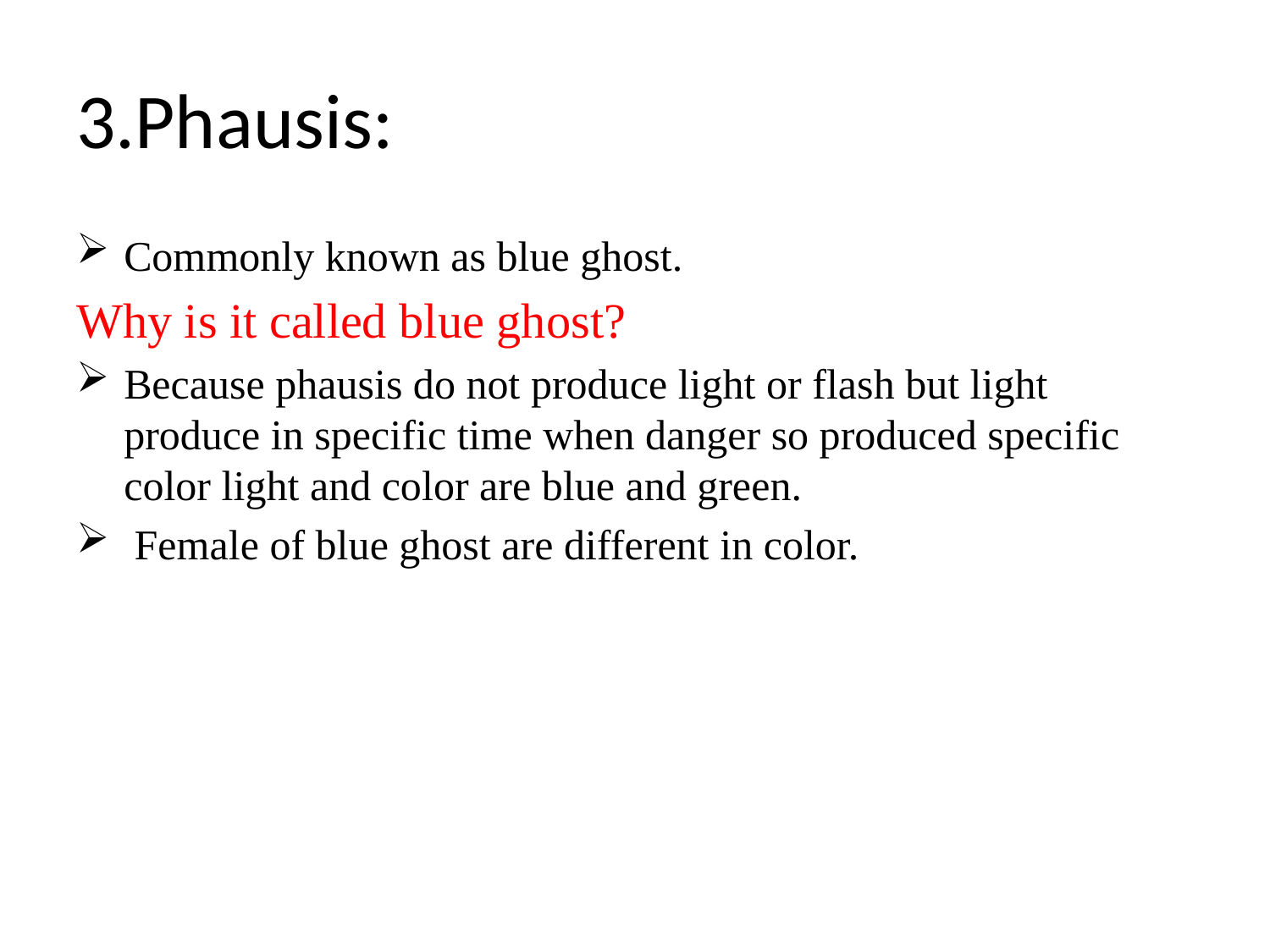

# 3.Phausis:
Commonly known as blue ghost.
Why is it called blue ghost?
Because phausis do not produce light or flash but light produce in specific time when danger so produced specific color light and color are blue and green.
 Female of blue ghost are different in color.